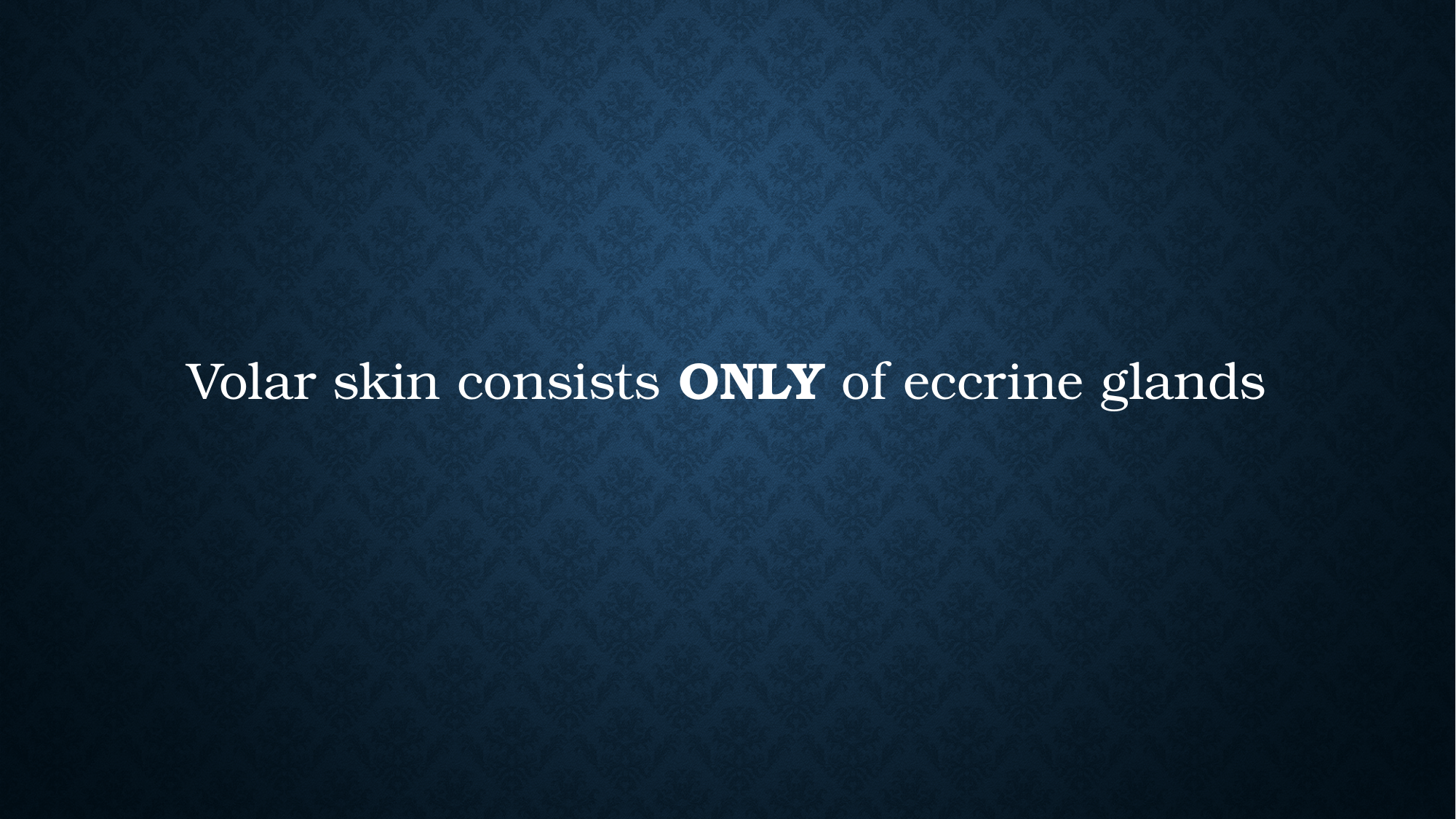

# Volar skin consists ONLY of eccrine glands